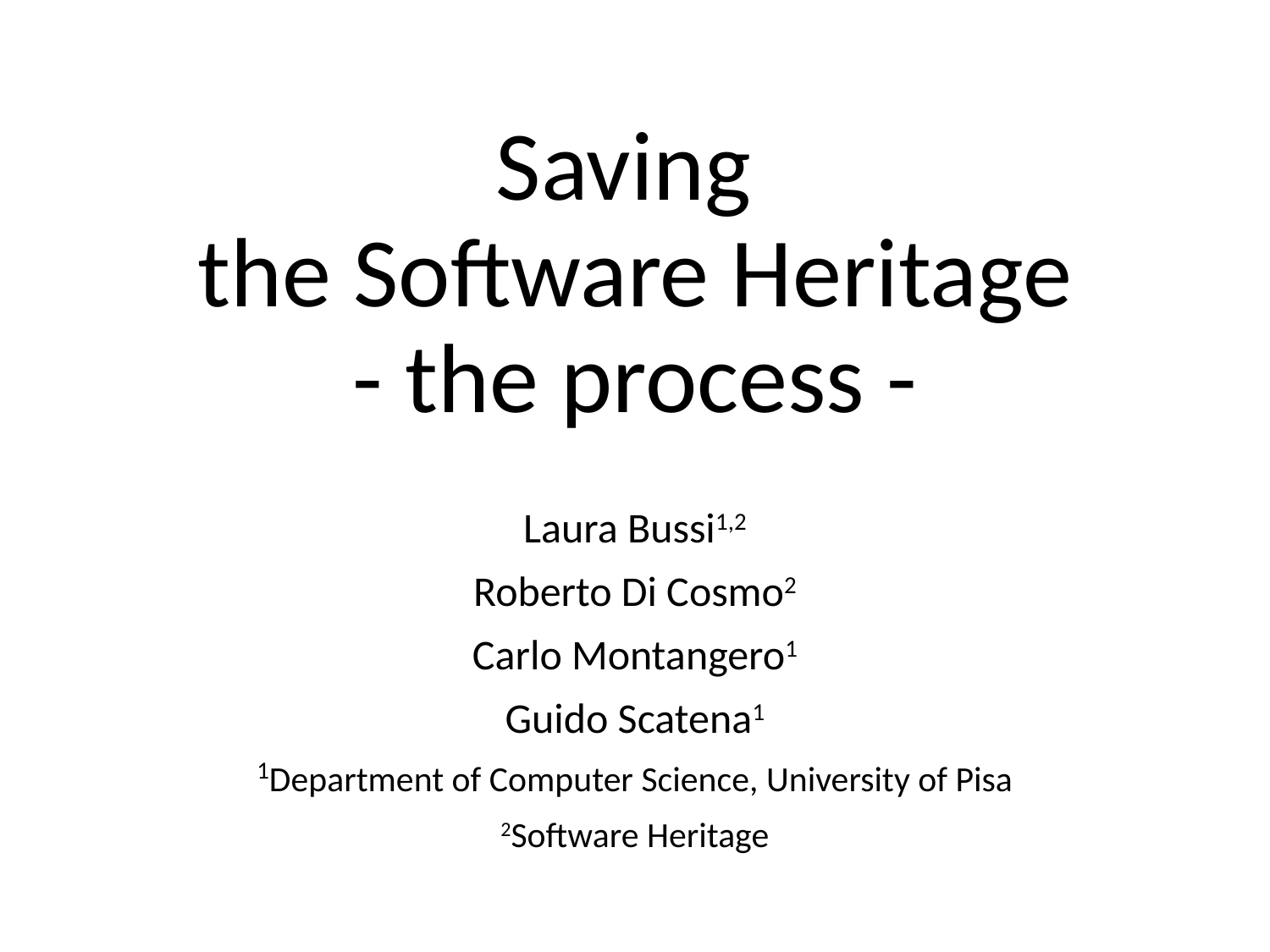

# Saving the Software Heritage - the process -
Laura Bussi1,2
Roberto Di Cosmo2
Carlo Montangero1
Guido Scatena1
1Department of Computer Science, University of Pisa
2Software Heritage